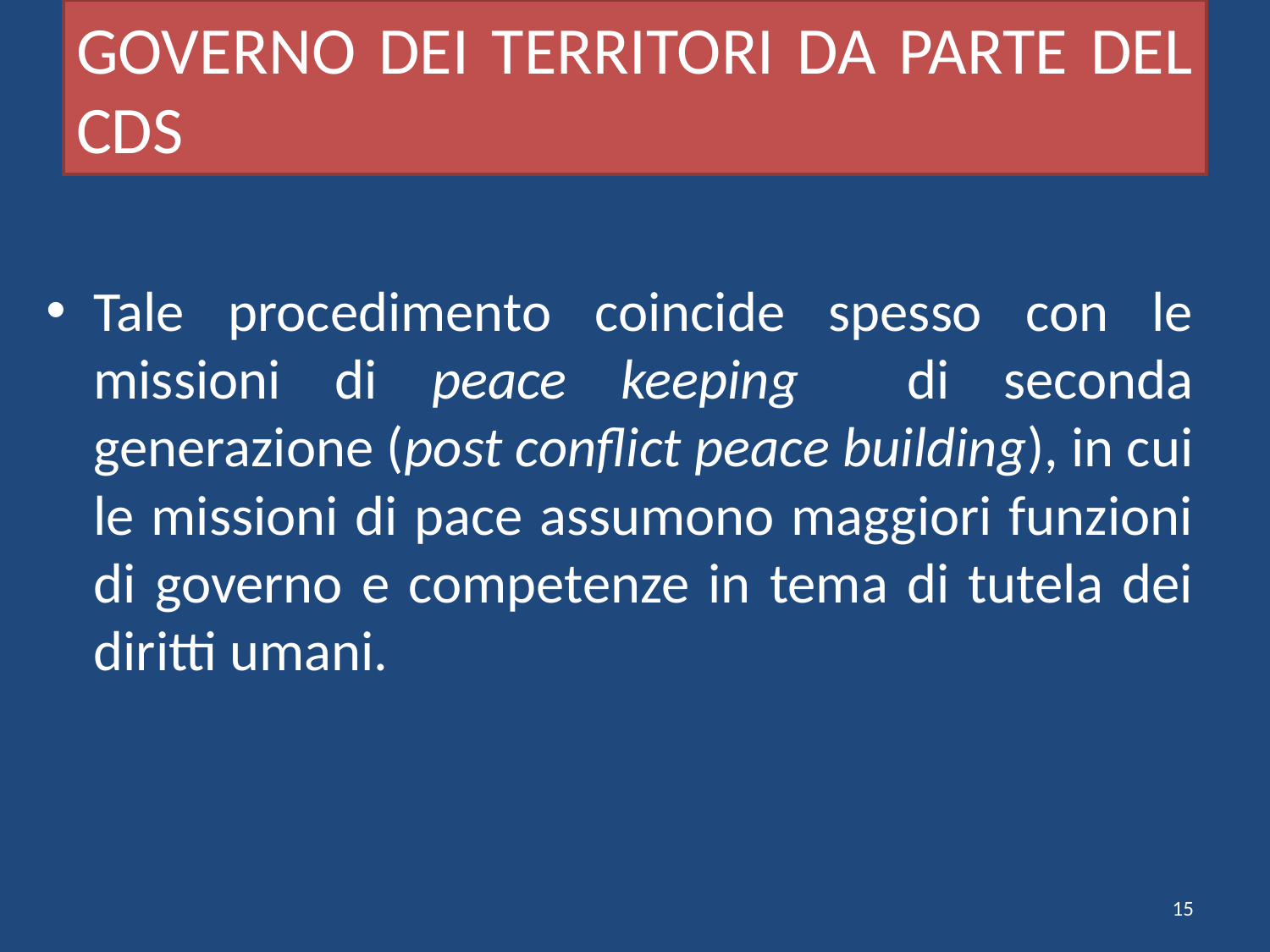

# GOVERNO DEI TERRITORI DA PARTE DEL CDS

Tale procedimento coincide spesso con le missioni di peace keeping  di seconda generazione (post conflict peace building), in cui le missioni di pace assumono maggiori funzioni di governo e competenze in tema di tutela dei diritti umani.
15